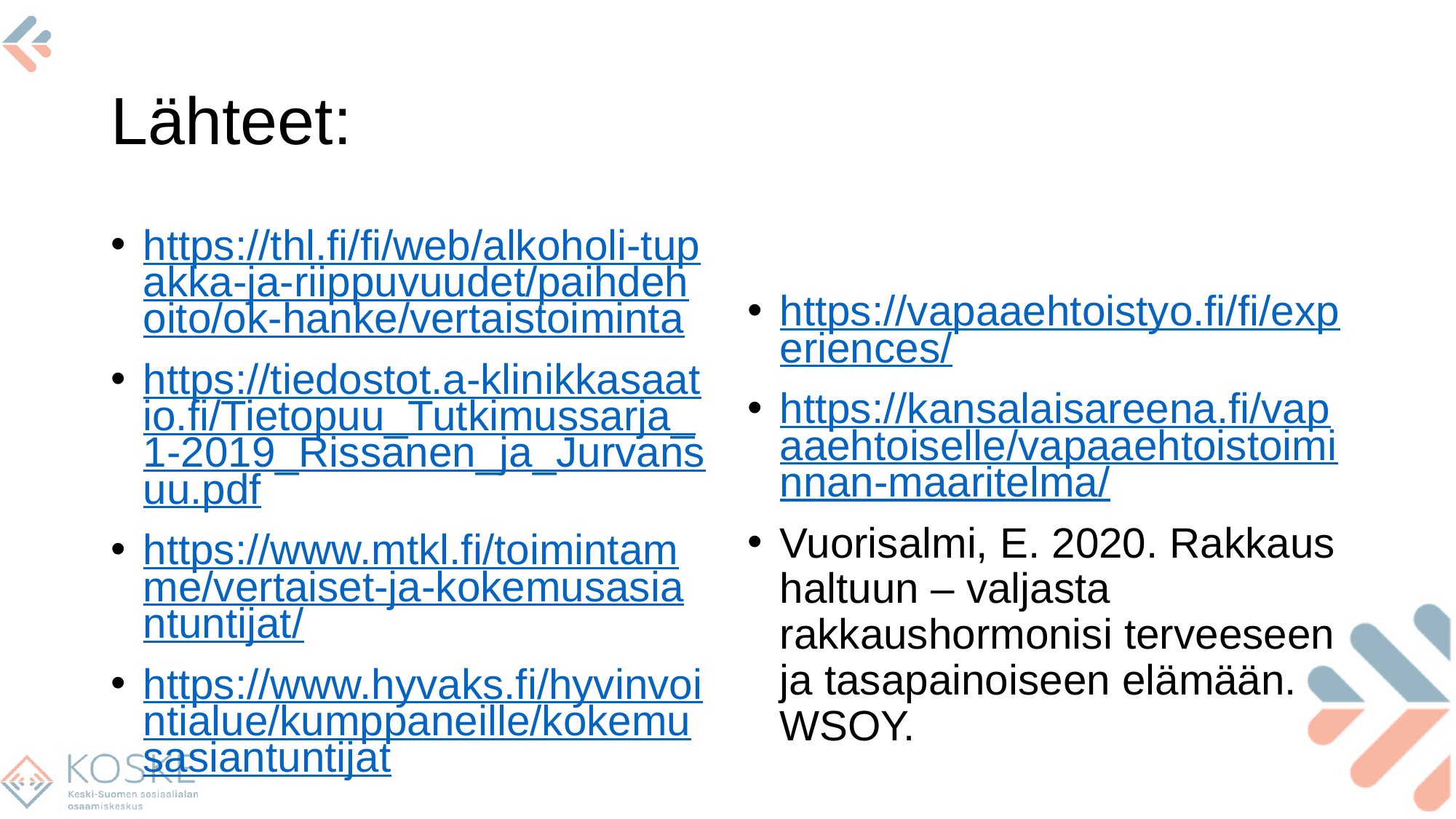

# Lähteet:
https://thl.fi/fi/web/alkoholi-tupakka-ja-riippuvuudet/paihdehoito/ok-hanke/vertaistoiminta
https://tiedostot.a-klinikkasaatio.fi/Tietopuu_Tutkimussarja_1-2019_Rissanen_ja_Jurvansuu.pdf
https://www.mtkl.fi/toimintamme/vertaiset-ja-kokemusasiantuntijat/
https://www.hyvaks.fi/hyvinvointialue/kumppaneille/kokemusasiantuntijat

https://vapaaehtoistyo.fi/fi/experiences/
https://kansalaisareena.fi/vapaaehtoiselle/vapaaehtoistoiminnan-maaritelma/
Vuorisalmi, E. 2020. Rakkaus haltuun – valjasta rakkaushormonisi terveeseen ja tasapainoiseen elämään. WSOY.